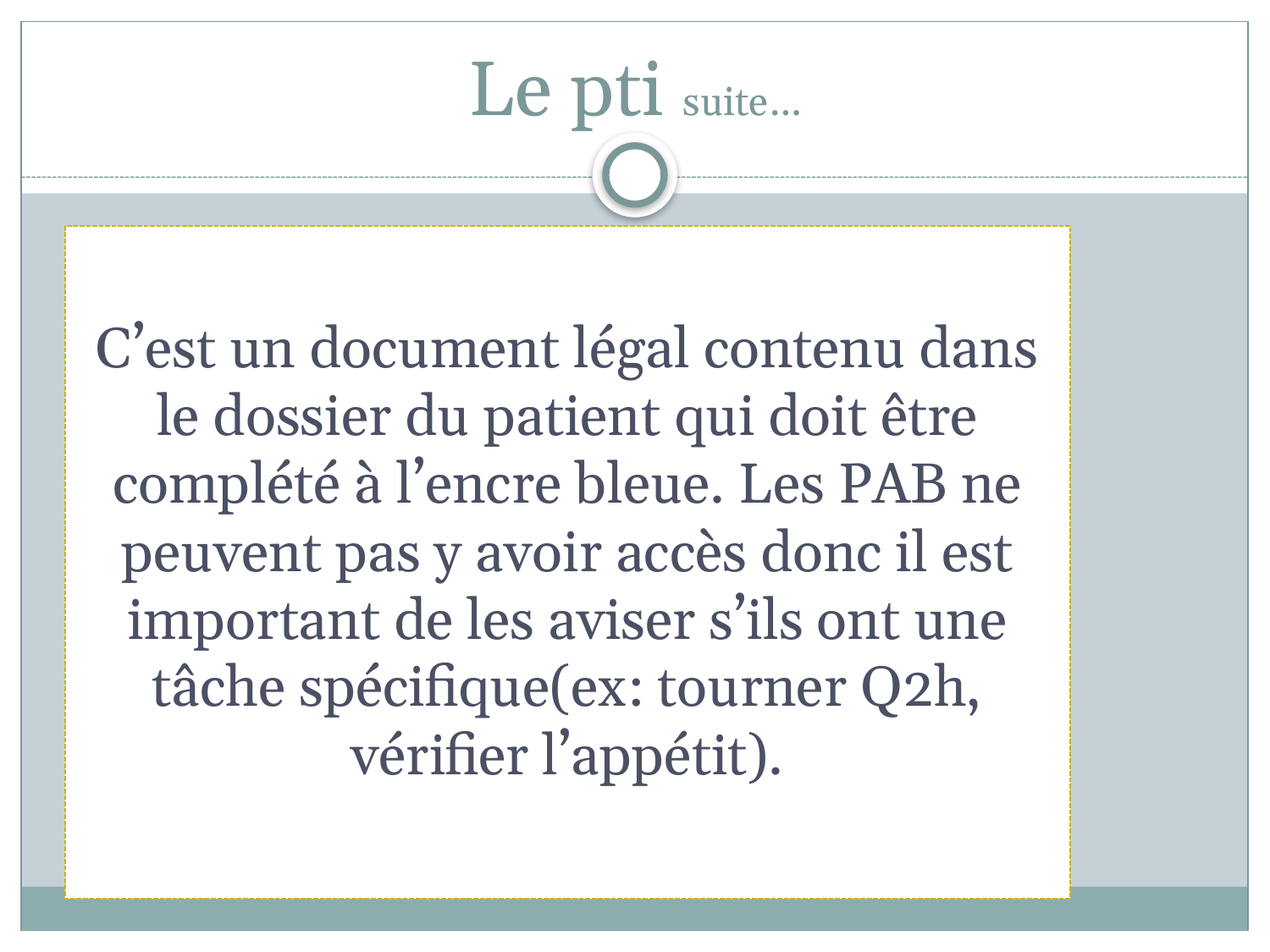

# Le pti suite…

C’est un document légal contenu dans le dossier du patient qui doit être complété à l’encre bleue. Les PAB ne peuvent pas y avoir accès donc il est important de les aviser s’ils ont une tâche spécifique(ex: tourner Q2h, vérifier l’appétit).